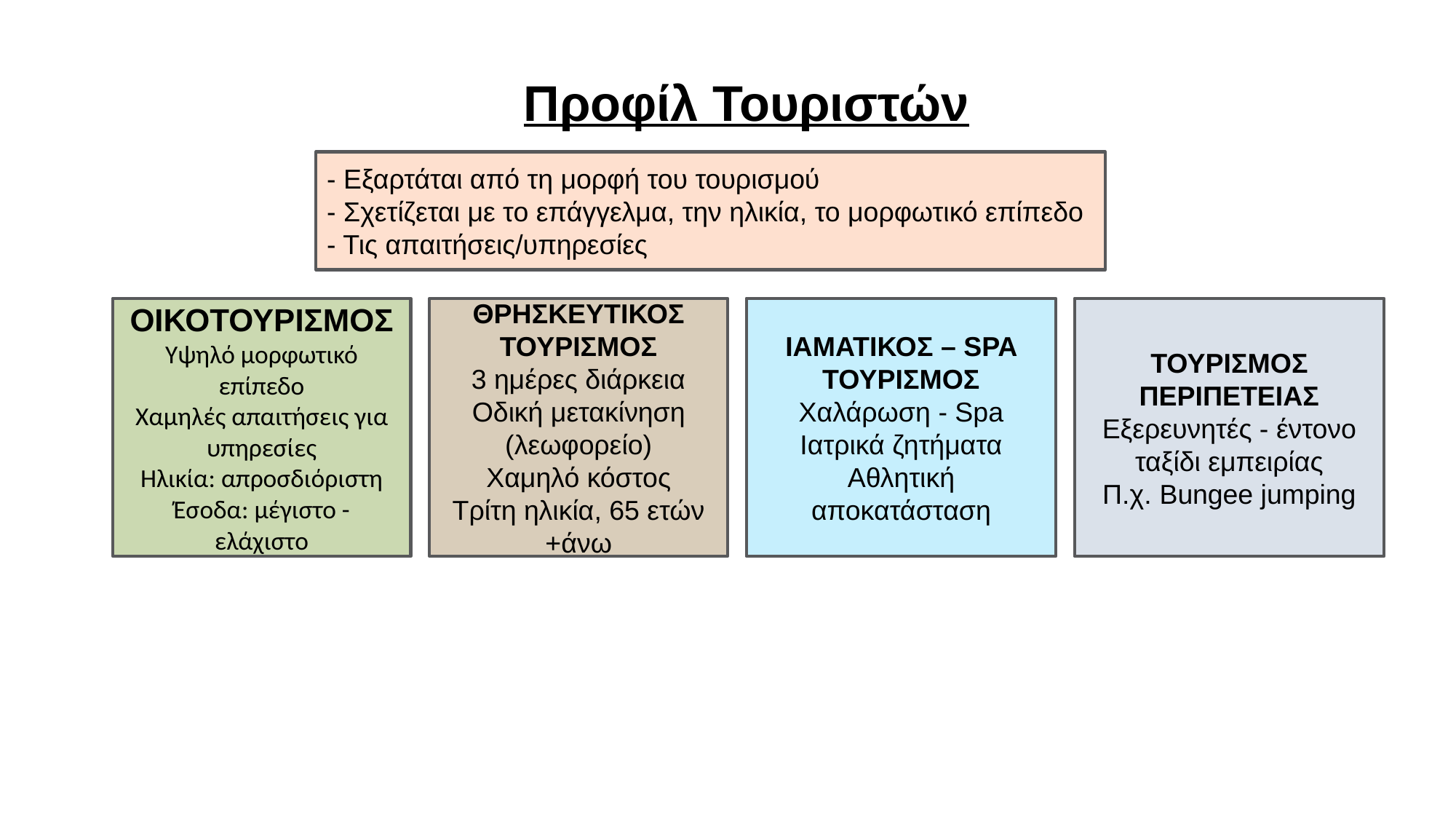

Προφίλ Τουριστών
- Εξαρτάται από τη μορφή του τουρισμού
- Σχετίζεται με το επάγγελμα, την ηλικία, το μορφωτικό επίπεδο
- Τις απαιτήσεις/υπηρεσίες
ΘΡΗΣΚΕΥΤΙΚΟΣ ΤΟΥΡΙΣΜΟΣ
3 ημέρες διάρκεια
Οδική μετακίνηση (λεωφορείο)
Χαμηλό κόστος
Τρίτη ηλικία, 65 ετών +άνω
ΙΑΜΑΤΙΚΟΣ – SPA ΤΟΥΡΙΣΜΟΣ
Χαλάρωση - Spa
Ιατρικά ζητήματα
Αθλητική αποκατάσταση
ΤΟΥΡΙΣΜΟΣ ΠΕΡΙΠΕΤΕΙΑΣ
Εξερευνητές - έντονο ταξίδι εμπειρίας
Π.χ. Bungee jumping
ΟΙΚΟΤΟΥΡΙΣΜΟΣ
Υψηλό μορφωτικό επίπεδο
Χαμηλές απαιτήσεις για υπηρεσίες
Ηλικία: απροσδιόριστη
Έσοδα: μέγιστο - ελάχιστο